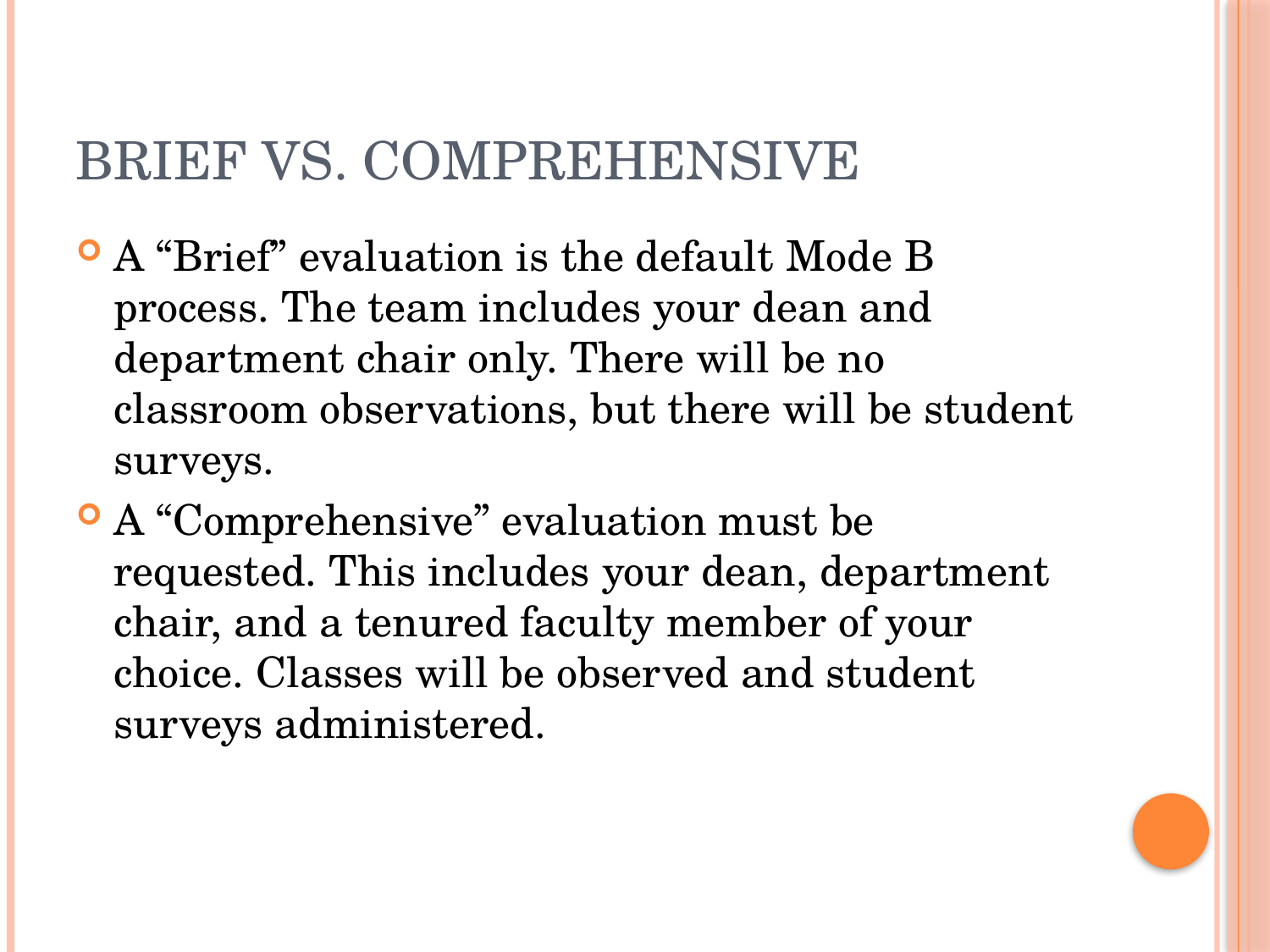

# Brief vs. Comprehensive
A “Brief” evaluation is the default Mode B process. The team includes your dean and department chair only. There will be no classroom observations, but there will be student surveys.
A “Comprehensive” evaluation must be requested. This includes your dean, department chair, and a tenured faculty member of your choice. Classes will be observed and student surveys administered.